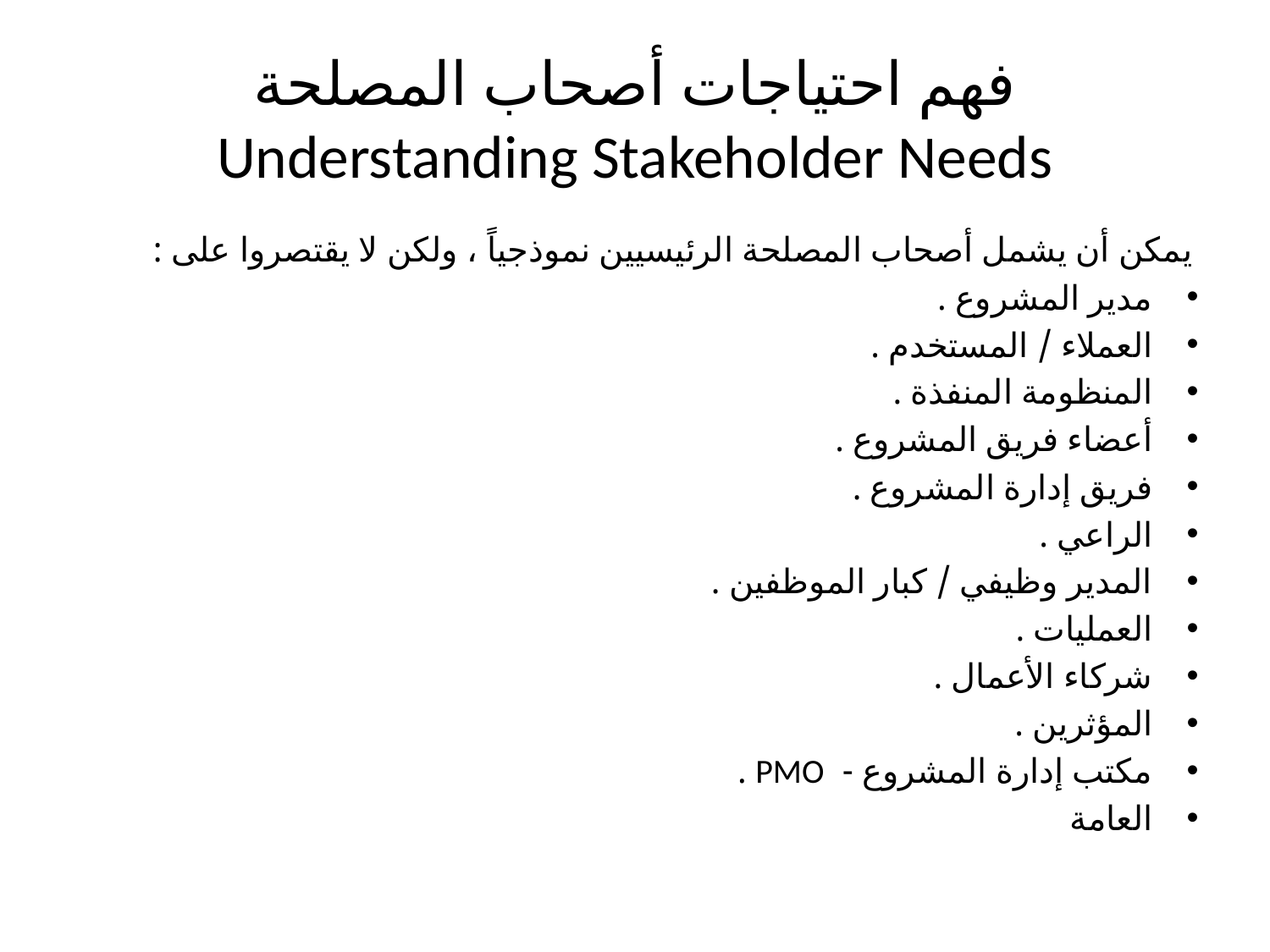

# فهم احتياجات أصحاب المصلحة Understanding Stakeholder Needs
يمكن أن يشمل أصحاب المصلحة الرئيسيين نموذجياً ، ولكن لا يقتصروا على :
مدير المشروع .
العملاء / المستخدم .
المنظومة المنفذة .
أعضاء فريق المشروع .
فريق إدارة المشروع .
الراعي .
المدير وظيفي / كبار الموظفين .
العمليات .
شركاء الأعمال .
المؤثرين .
مكتب إدارة المشروع -  PMO .
العامة